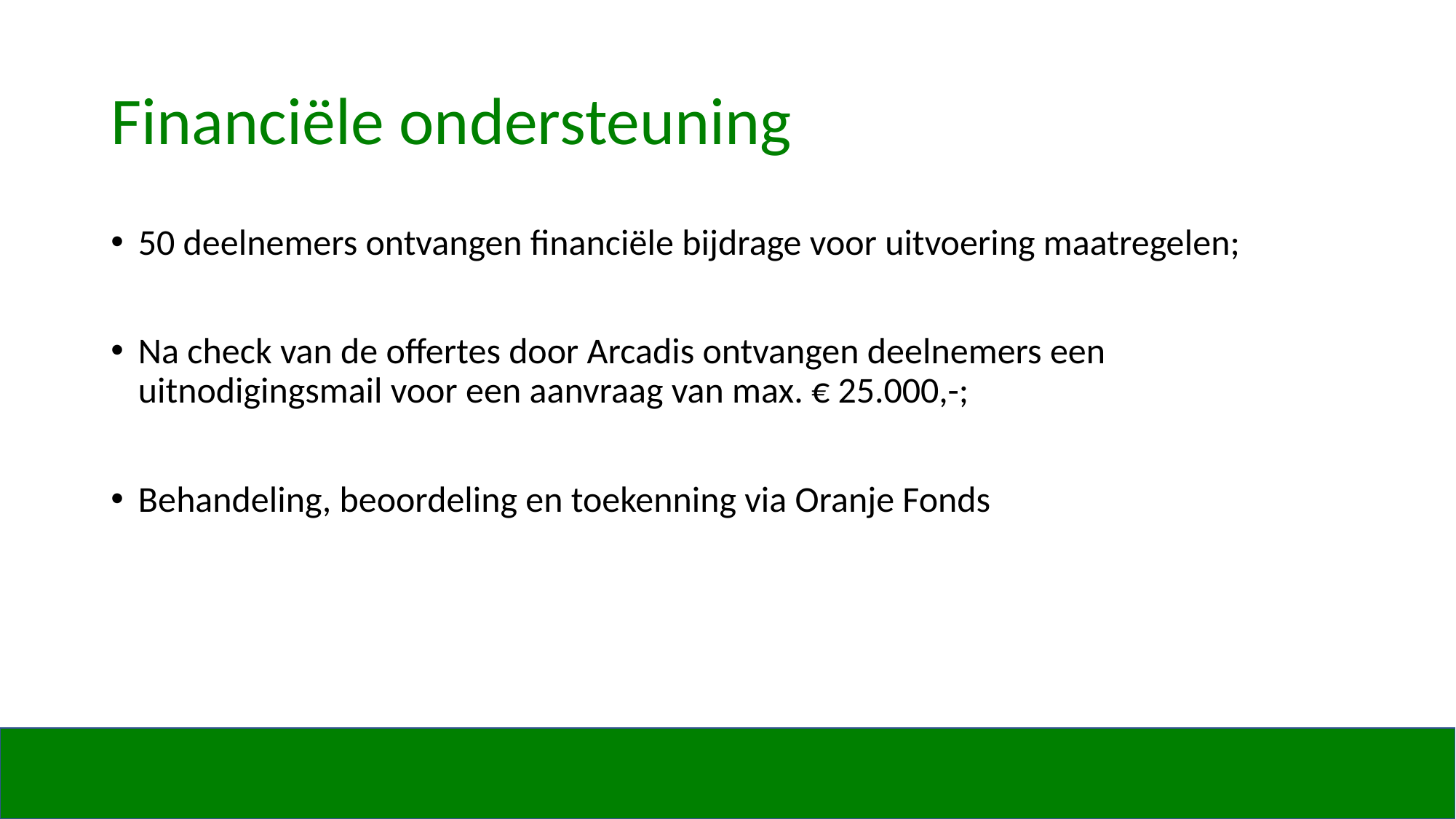

# Financiële ondersteuning
50 deelnemers ontvangen financiële bijdrage voor uitvoering maatregelen;

Na check van de offertes door Arcadis ontvangen deelnemers een uitnodigingsmail voor een aanvraag van max. € 25.000,-;

Behandeling, beoordeling en toekenning via Oranje Fonds